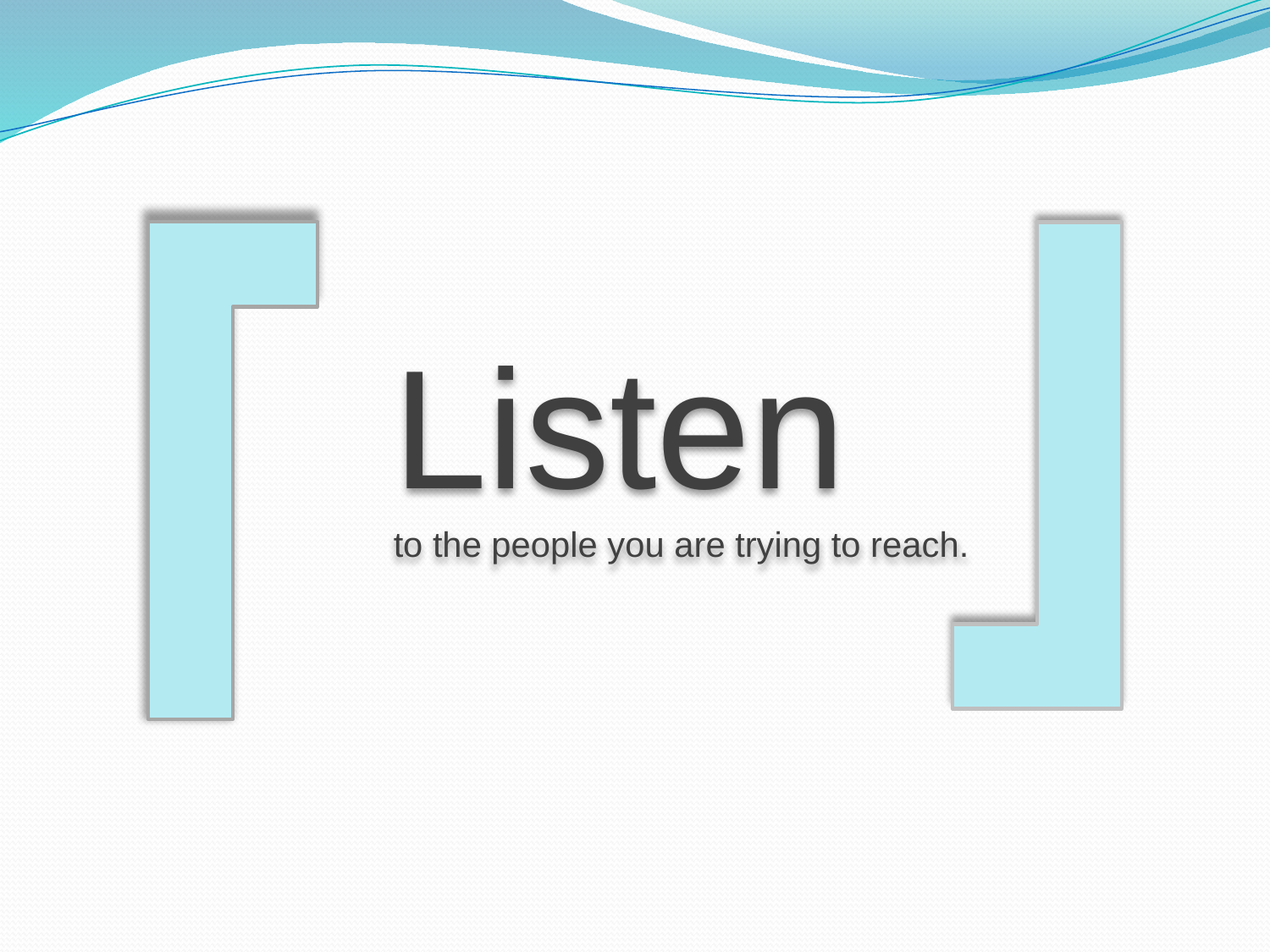

Listen
to the people you are trying to reach.